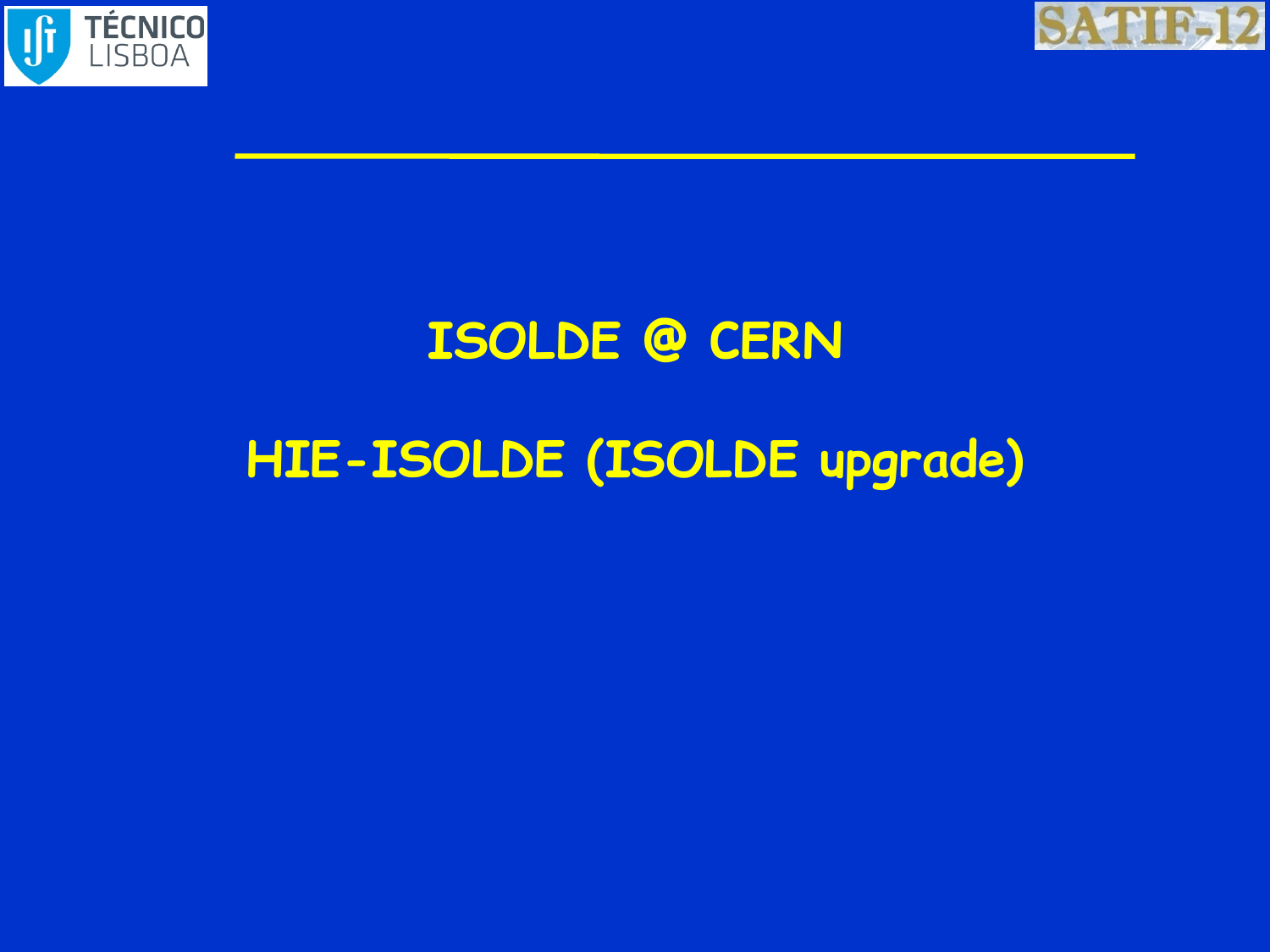

# ISOLDE @ CERN HIE-ISOLDE (ISOLDE upgrade)